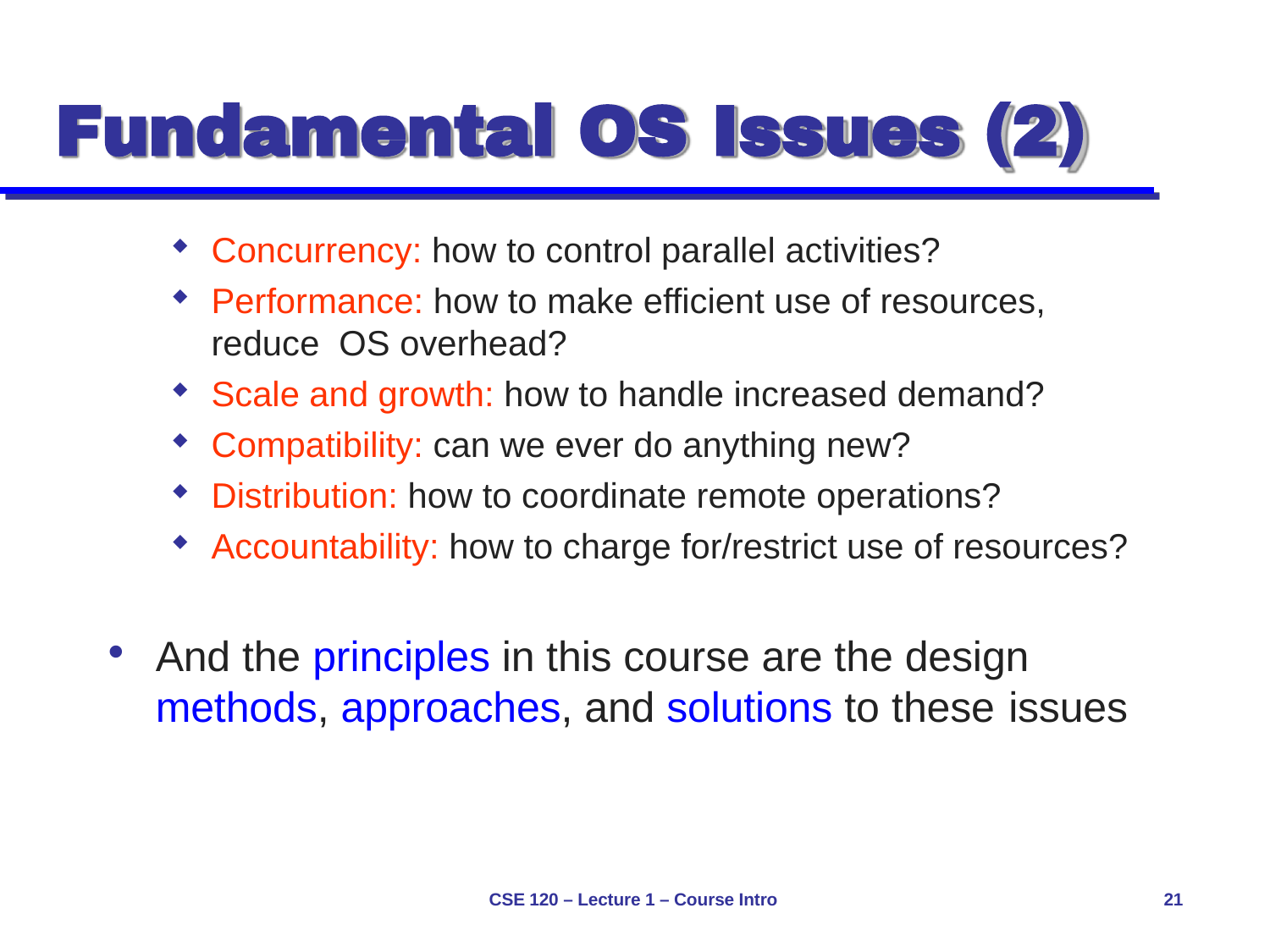

# Fundamental OS Issues (2)
Concurrency: how to control parallel activities?
Performance: how to make efficient use of resources, reduce  OS overhead?
Scale and growth: how to handle increased demand?
Compatibility: can we ever do anything new?
Distribution: how to coordinate remote operations?
Accountability: how to charge for/restrict use of resources?

And the principles in this course are the design  methods, approaches, and solutions to these issues
CSE 120 – Lecture 1 – Course Intro
21